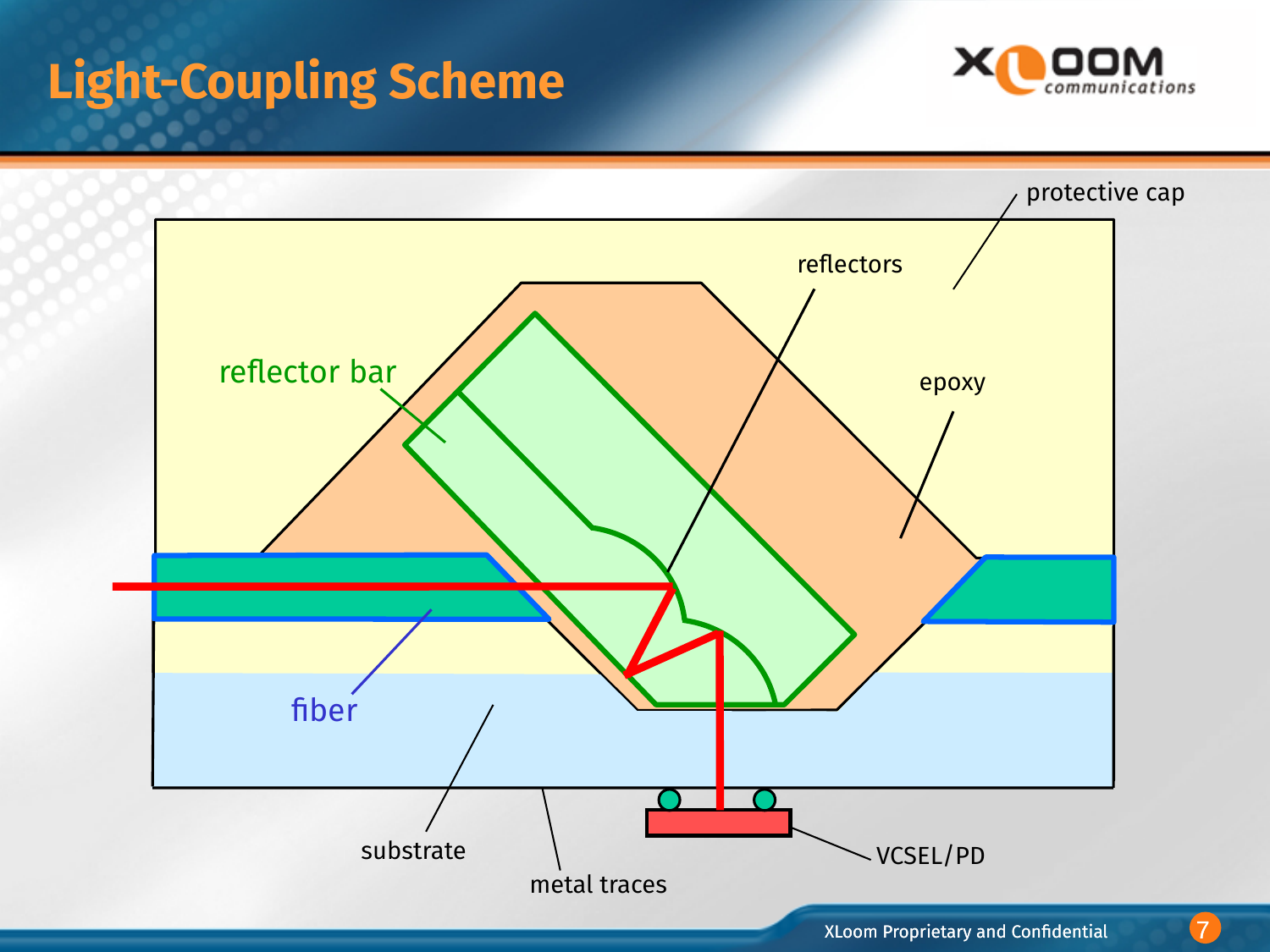

Light-Coupling Scheme
protective cap

reflectors

reflector bar
epoxy

fiber

substrate
VCSEL/PD
metal traces
7
7
XLoom Proprietary and Confidential
XLoom Proprietary and Confidential